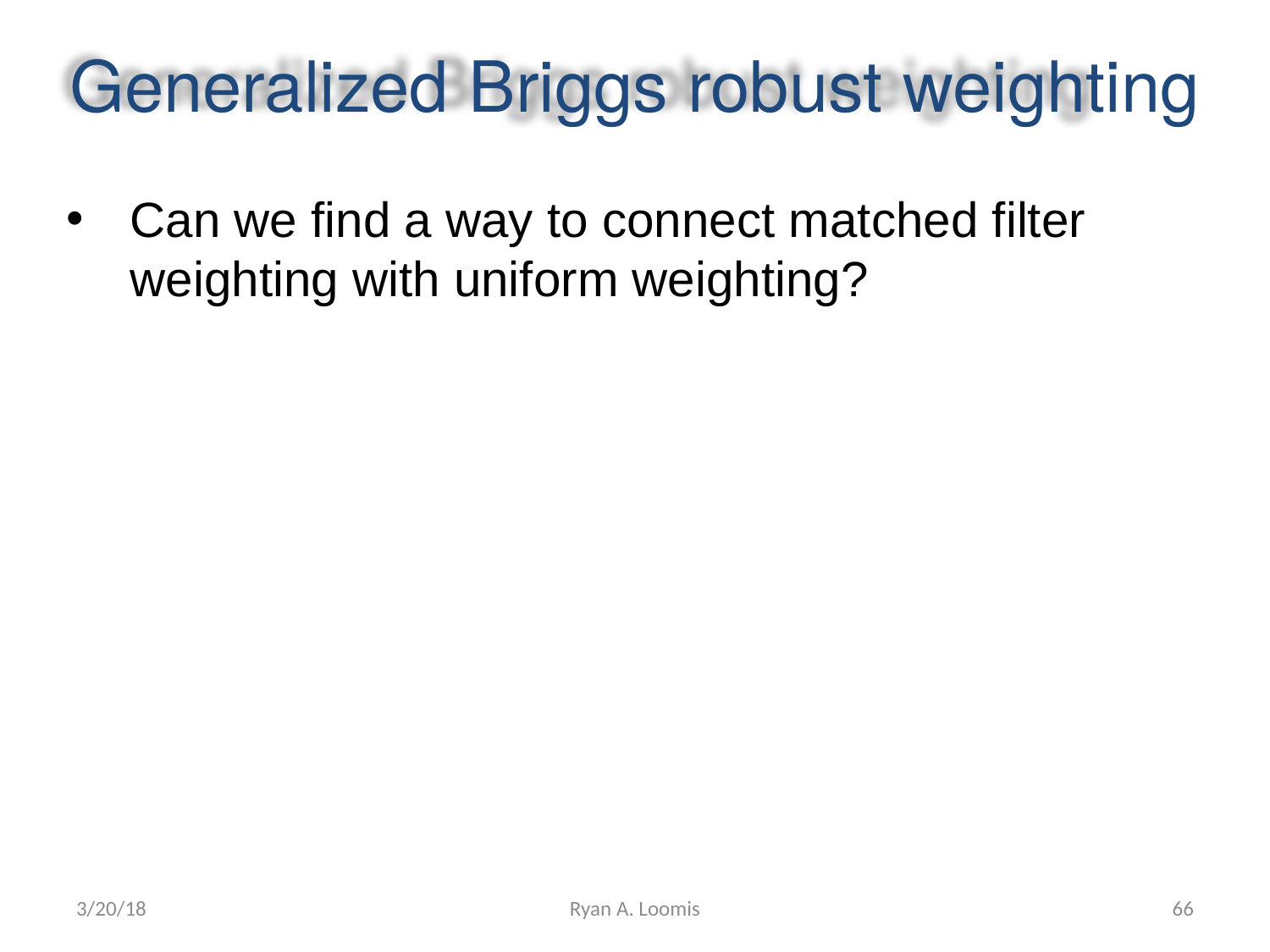

Generalized Briggs robust weighting
Can we find a way to connect matched filter weighting with uniform weighting?

3/20/18
Ryan A. Loomis
66